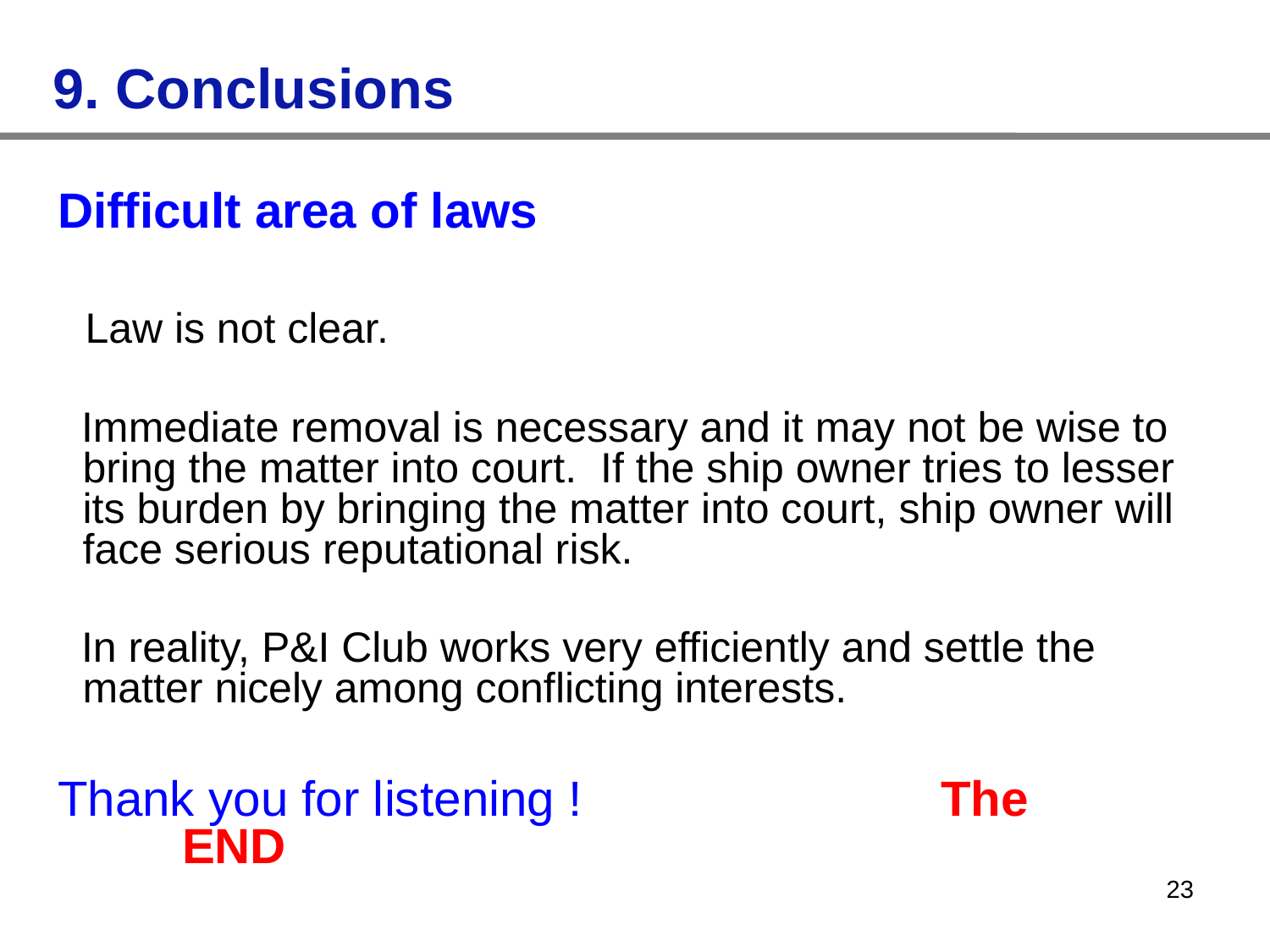

9. Conclusions

Difficult area of laws

  Law is not clear.

  Immediate removal is necessary and it may not be wise to bring the matter into court.  If the ship owner tries to lesser its burden by bringing the matter into court, ship owner will face serious reputational risk.

  In reality, P&I Club works very efficiently and settle the matter nicely among conflicting interests.

Thank you for listening !                          The END
23